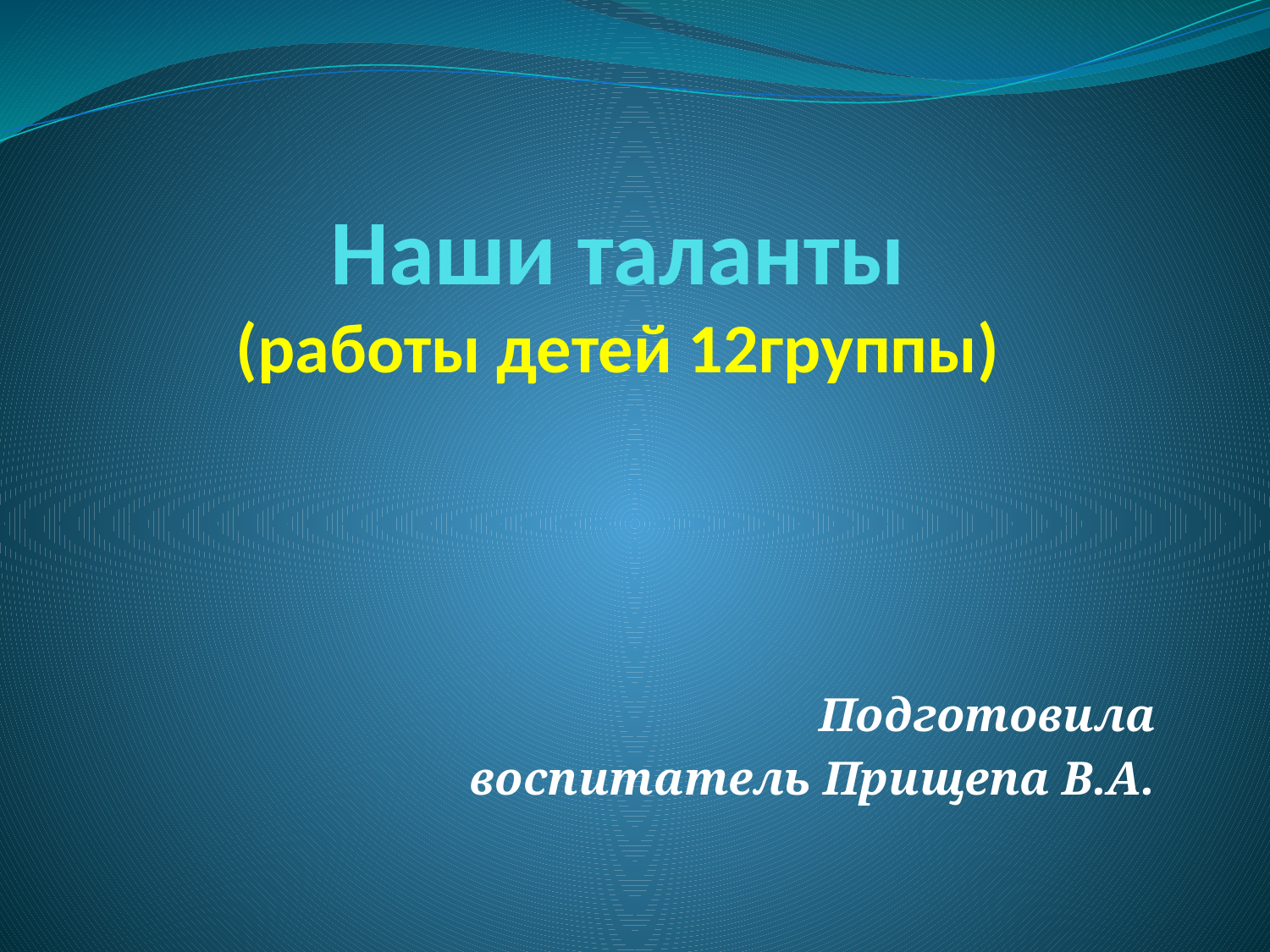

# Наши таланты (работы детей 12группы)

Подготовила
воспитатель Прищепа В.А.